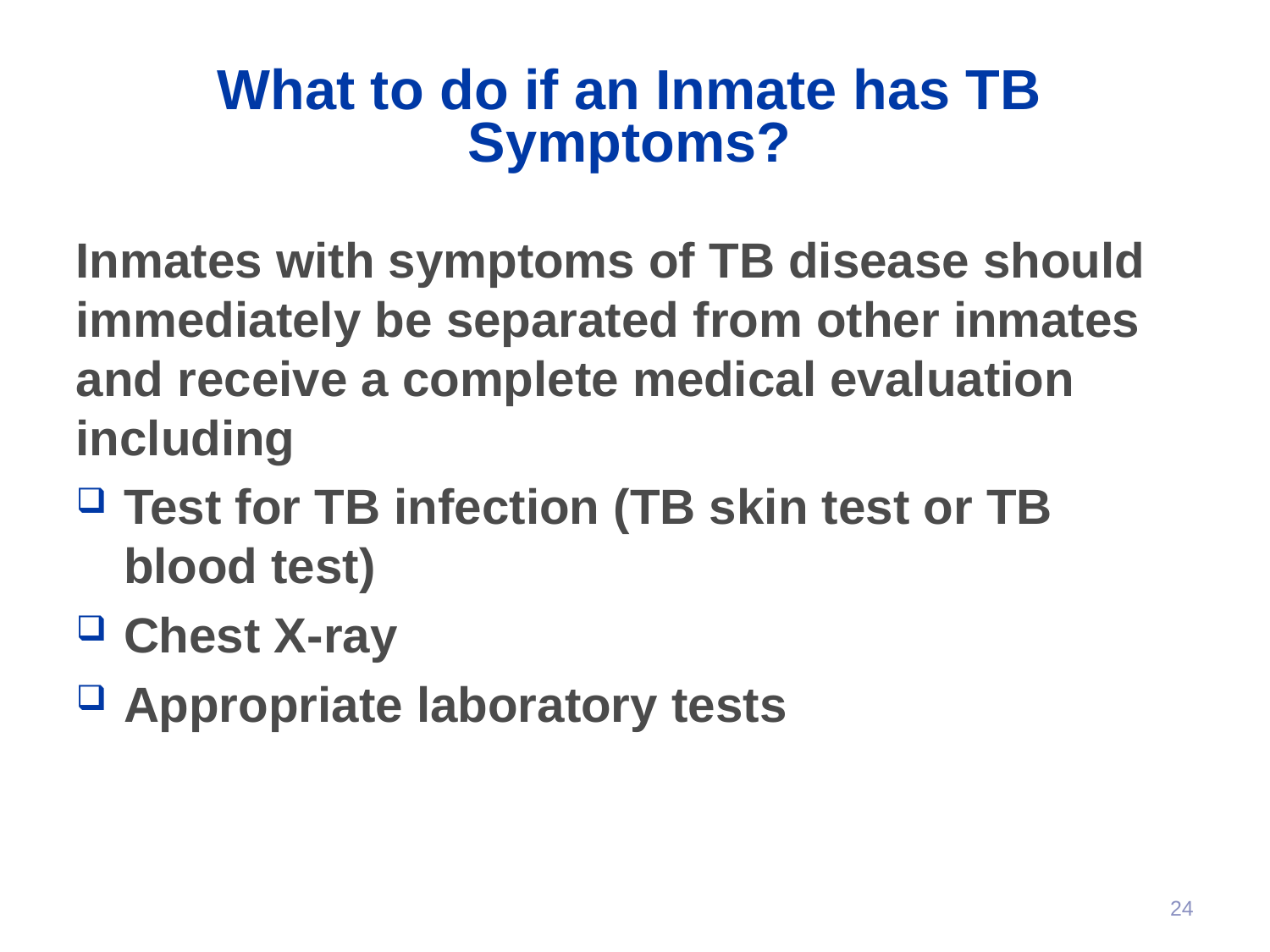

# What to do if an Inmate has TB Symptoms?
Inmates with symptoms of TB disease should immediately be separated from other inmates and receive a complete medical evaluation including
Test for TB infection (TB skin test or TB blood test)
Chest X-ray
Appropriate laboratory tests
24